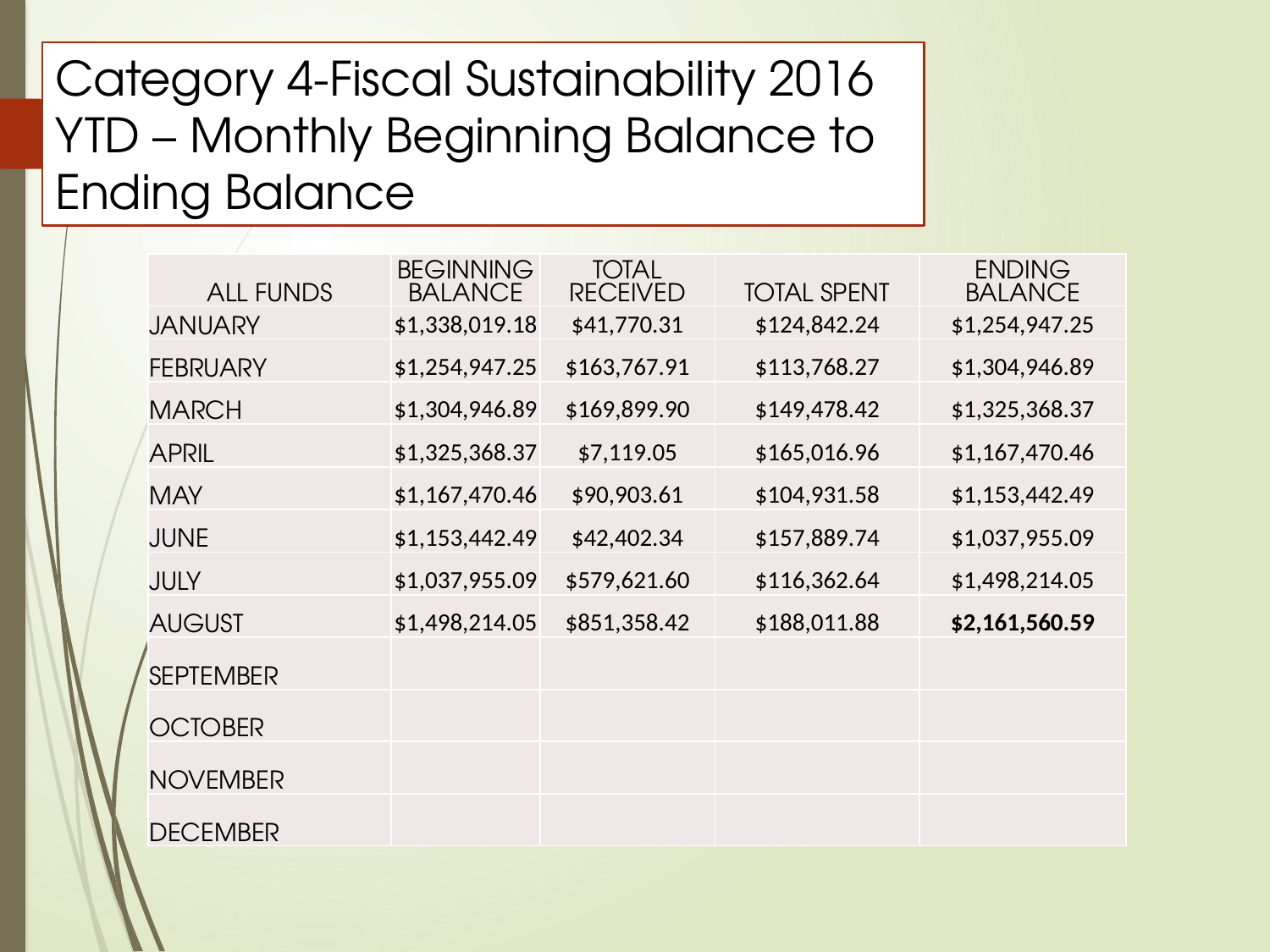

# Category 4-Fiscal Sustainability 2016 YTD – Monthly Beginning Balance to Ending Balance
| ALL FUNDS | BEGINNING BALANCE | TOTAL RECEIVED | TOTAL SPENT | ENDING BALANCE |
| --- | --- | --- | --- | --- |
| JANUARY | $1,338,019.18 | $41,770.31 | $124,842.24 | $1,254,947.25 |
| FEBRUARY | $1,254,947.25 | $163,767.91 | $113,768.27 | $1,304,946.89 |
| MARCH | $1,304,946.89 | $169,899.90 | $149,478.42 | $1,325,368.37 |
| APRIL | $1,325,368.37 | $7,119.05 | $165,016.96 | $1,167,470.46 |
| MAY | $1,167,470.46 | $90,903.61 | $104,931.58 | $1,153,442.49 |
| JUNE | $1,153,442.49 | $42,402.34 | $157,889.74 | $1,037,955.09 |
| JULY | $1,037,955.09 | $579,621.60 | $116,362.64 | $1,498,214.05 |
| AUGUST | $1,498,214.05 | $851,358.42 | $188,011.88 | $2,161,560.59 |
| SEPTEMBER |  |  |  |  |
| OCTOBER |  |  |  |  |
| NOVEMBER |  |  |  |  |
| DECEMBER |  |  |  |  |